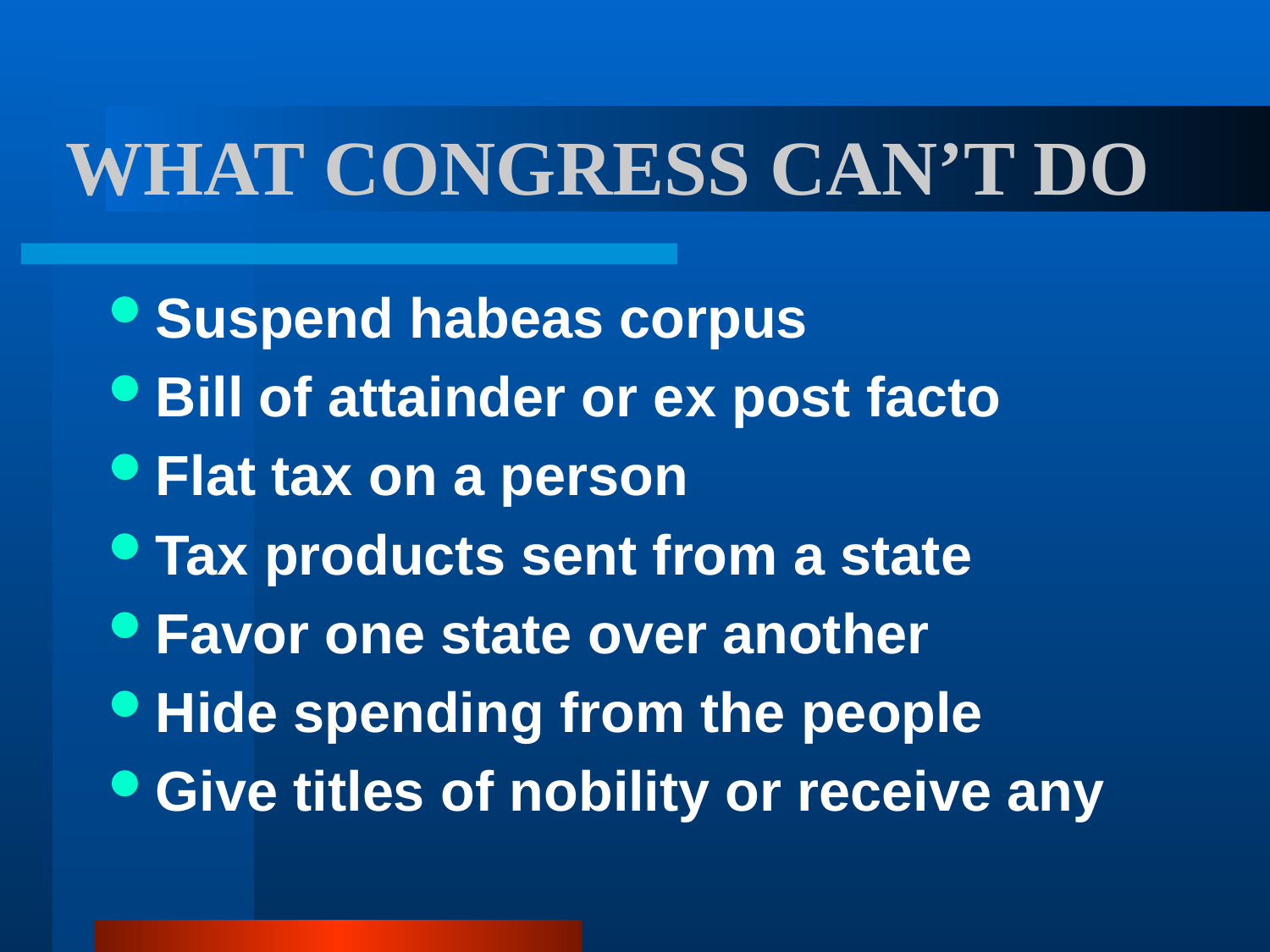

# WHAT CONGRESS CAN’T DO
Suspend habeas corpus
Bill of attainder or ex post facto
Flat tax on a person
Tax products sent from a state
Favor one state over another
Hide spending from the people
Give titles of nobility or receive any